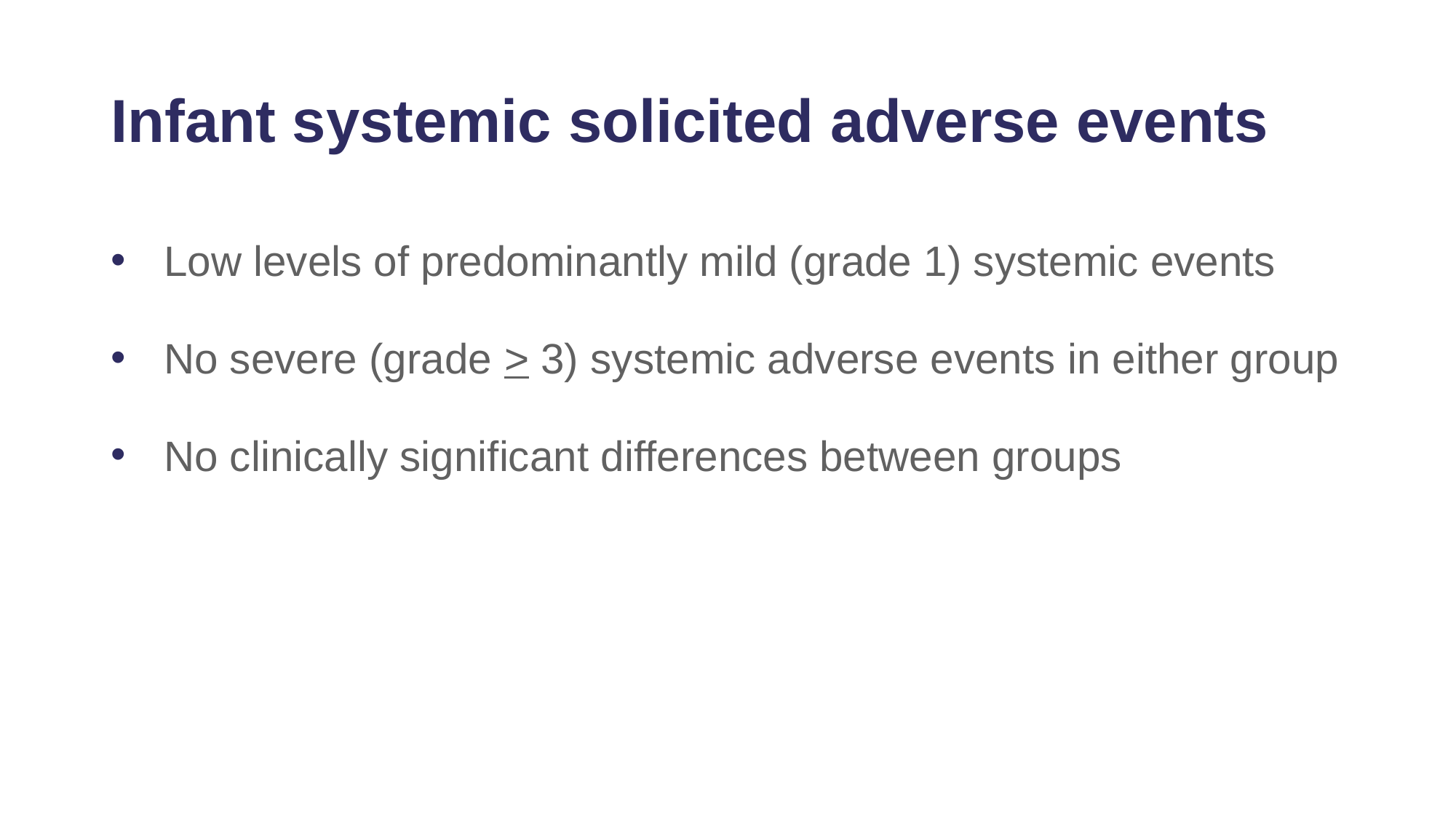

# Infant systemic solicited adverse events
Low levels of predominantly mild (grade 1) systemic events
No severe (grade > 3) systemic adverse events in either group
No clinically significant differences between groups